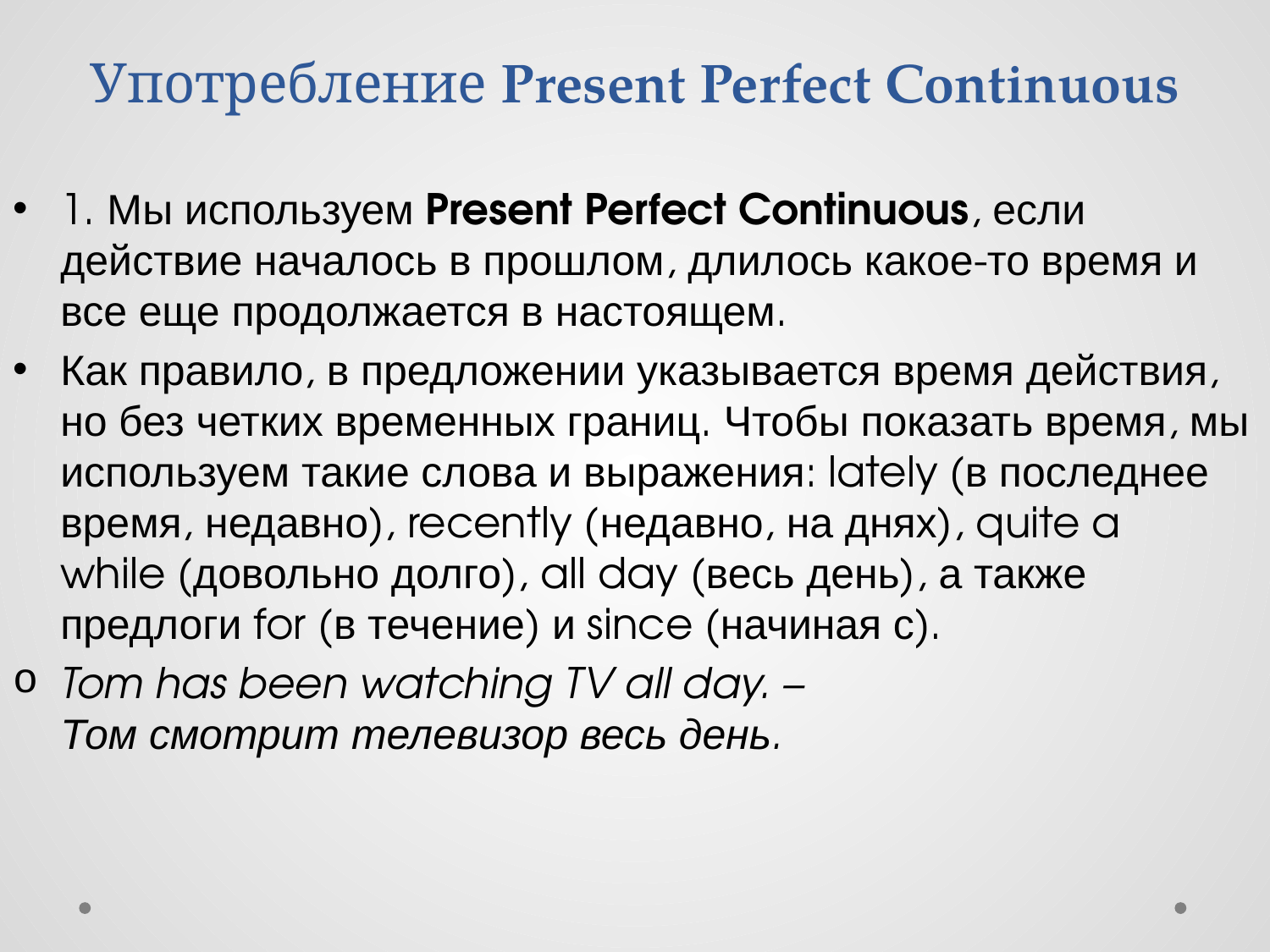

# Употребление Present Perfect Continuous
1. Мы используем Present Perfect Continuous, если действие началось в прошлом, длилось какое-то время и все еще продолжается в настоящем.
Как правило, в предложении указывается время действия, но без четких временных границ. Чтобы показать время, мы используем такие слова и выражения: lately (в последнее время, недавно), recently (недавно, на днях), quite a while (довольно долго), all day (весь день), а также предлоги for (в течение) и since (начиная с).
Tom has been watching TV all day. – Том смотрит телевизор весь день.